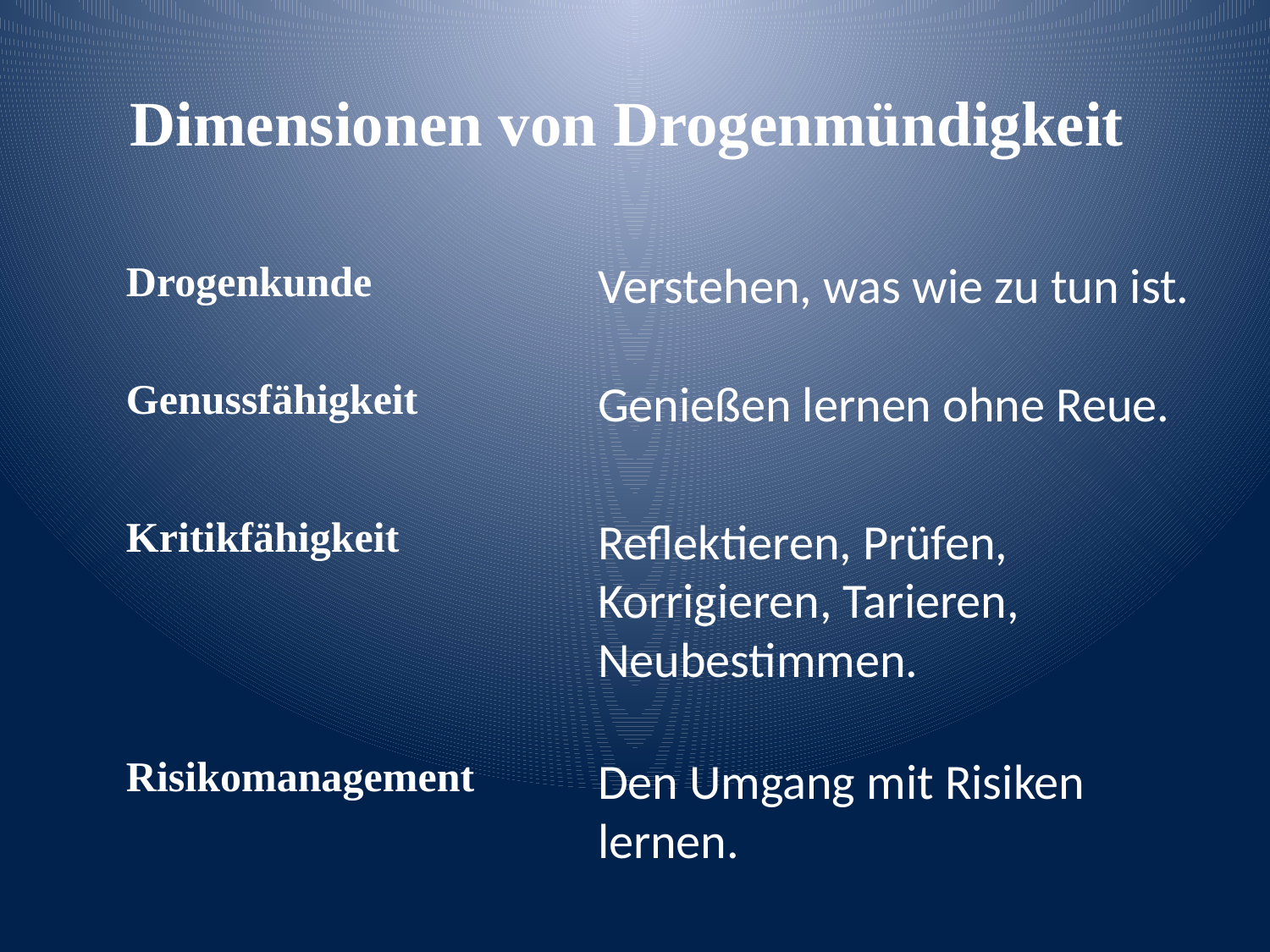

Dimensionen von Drogenmündigkeit
Drogenkunde
Verstehen, was wie zu tun ist.
Genussfähigkeit
Genießen lernen ohne Reue.
Kritikfähigkeit
Reflektieren, Prüfen, Korrigieren, Tarieren, Neubestimmen.
Risikomanagement
Den Umgang mit Risiken lernen.